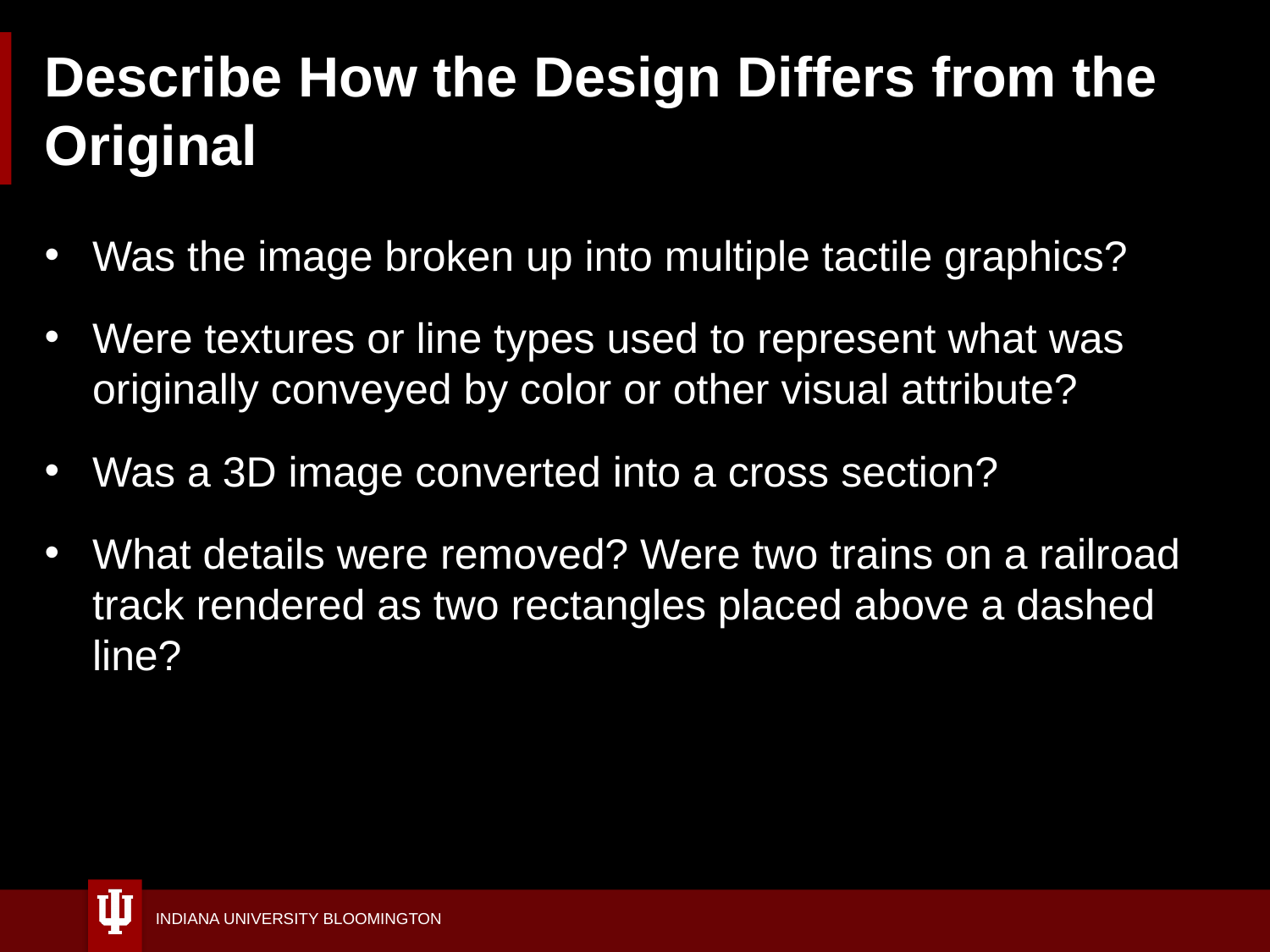

# Describe How the Design Differs from the Original
Was the image broken up into multiple tactile graphics?
Were textures or line types used to represent what was originally conveyed by color or other visual attribute?
Was a 3D image converted into a cross section?
What details were removed? Were two trains on a railroad track rendered as two rectangles placed above a dashed line?
65